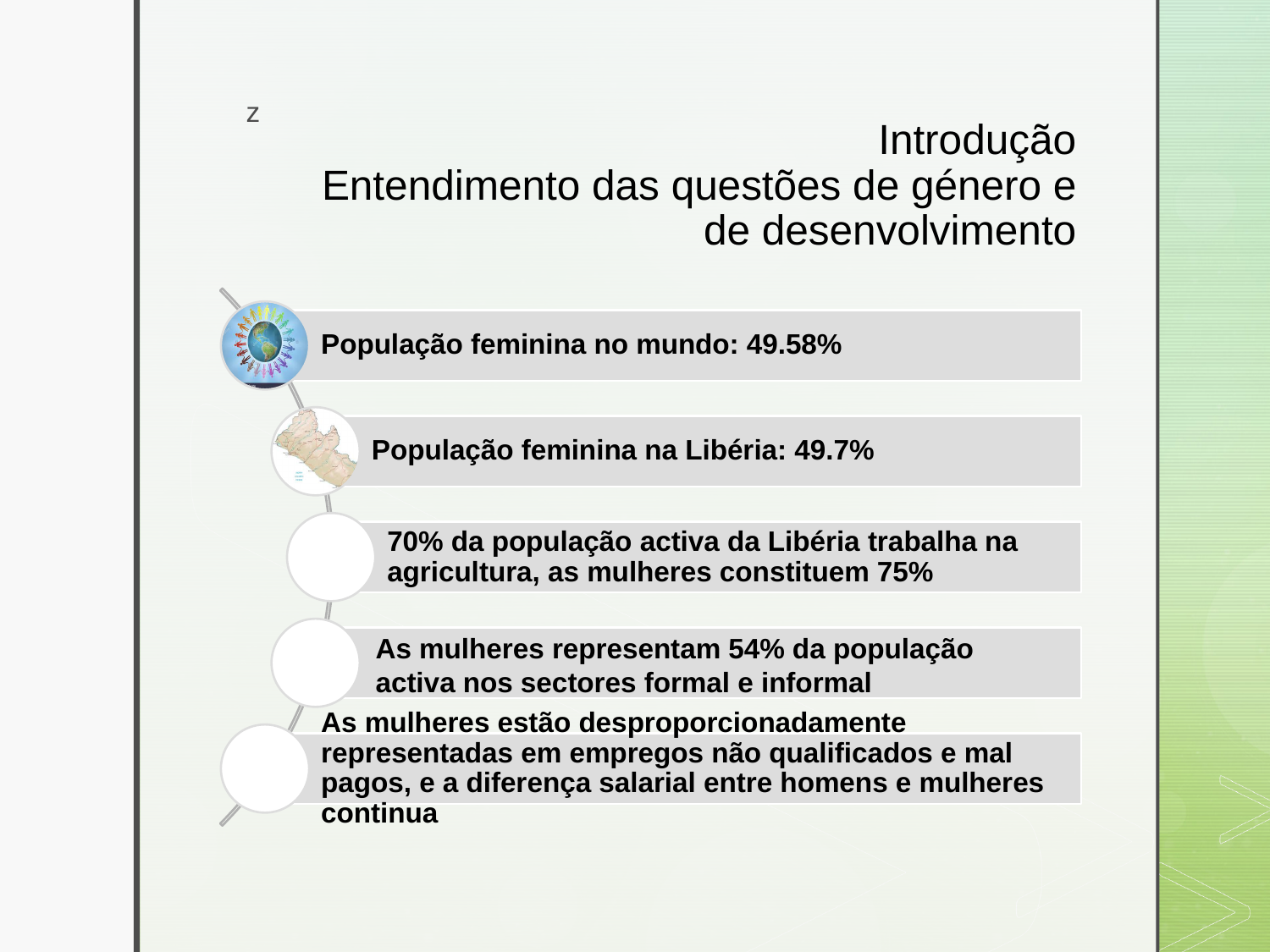

# Introdução Entendimento das questões de género e de desenvolvimento
População feminina no mundo: 49.58%
População feminina na Libéria: 49.7%
70% da população activa da Libéria trabalha na agricultura, as mulheres constituem 75%

As mulheres estão desproporcionadamente representadas em empregos não qualificados e mal pagos, e a diferença salarial entre homens e mulheres continua
As mulheres representam 54% da população activa nos sectores formal e informal